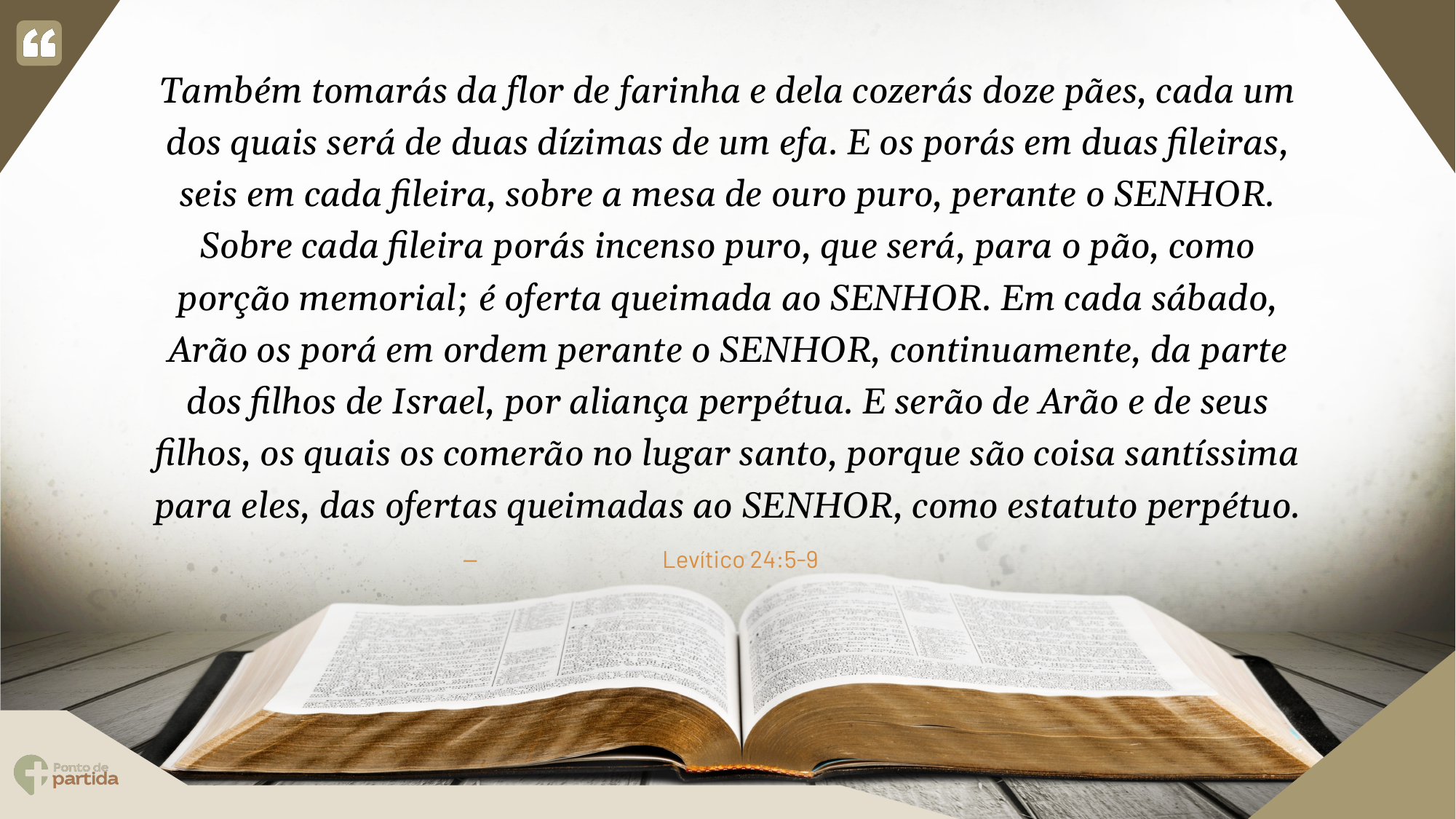

Também tomarás da flor de farinha e dela cozerás doze pães, cada um dos quais será de duas dízimas de um efa. E os porás em duas fileiras, seis em cada fileira, sobre a mesa de ouro puro, perante o SENHOR. Sobre cada fileira porás incenso puro, que será, para o pão, como porção memorial; é oferta queimada ao SENHOR. Em cada sábado, Arão os porá em ordem perante o SENHOR, continuamente, da parte dos filhos de Israel, por aliança perpétua. E serão de Arão e de seus filhos, os quais os comerão no lugar santo, porque são coisa santíssima para eles, das ofertas queimadas ao SENHOR, como estatuto perpétuo.
Levítico 24:5-9